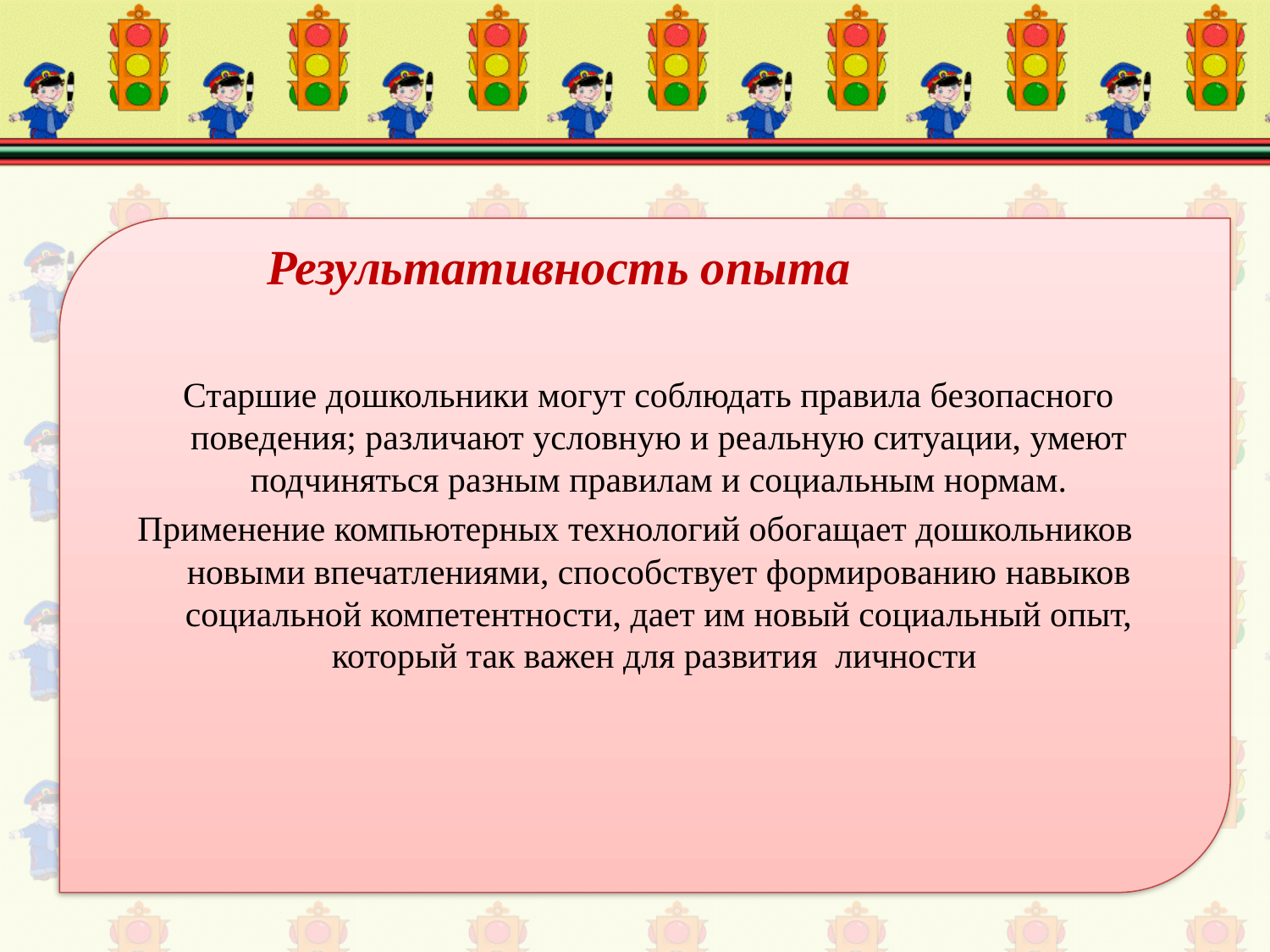

Результативность опыта

   Старшие дошкольники могут соблюдать правила безопасного поведения; различают условную и реальную ситуации, умеют подчиняться разным правилам и социальным нормам.
Применение компьютерных технологий обогащает дошкольников новыми впечатлениями, способствует формированию навыков социальной компетентности, дает им новый социальный опыт, который так важен для развития  личности